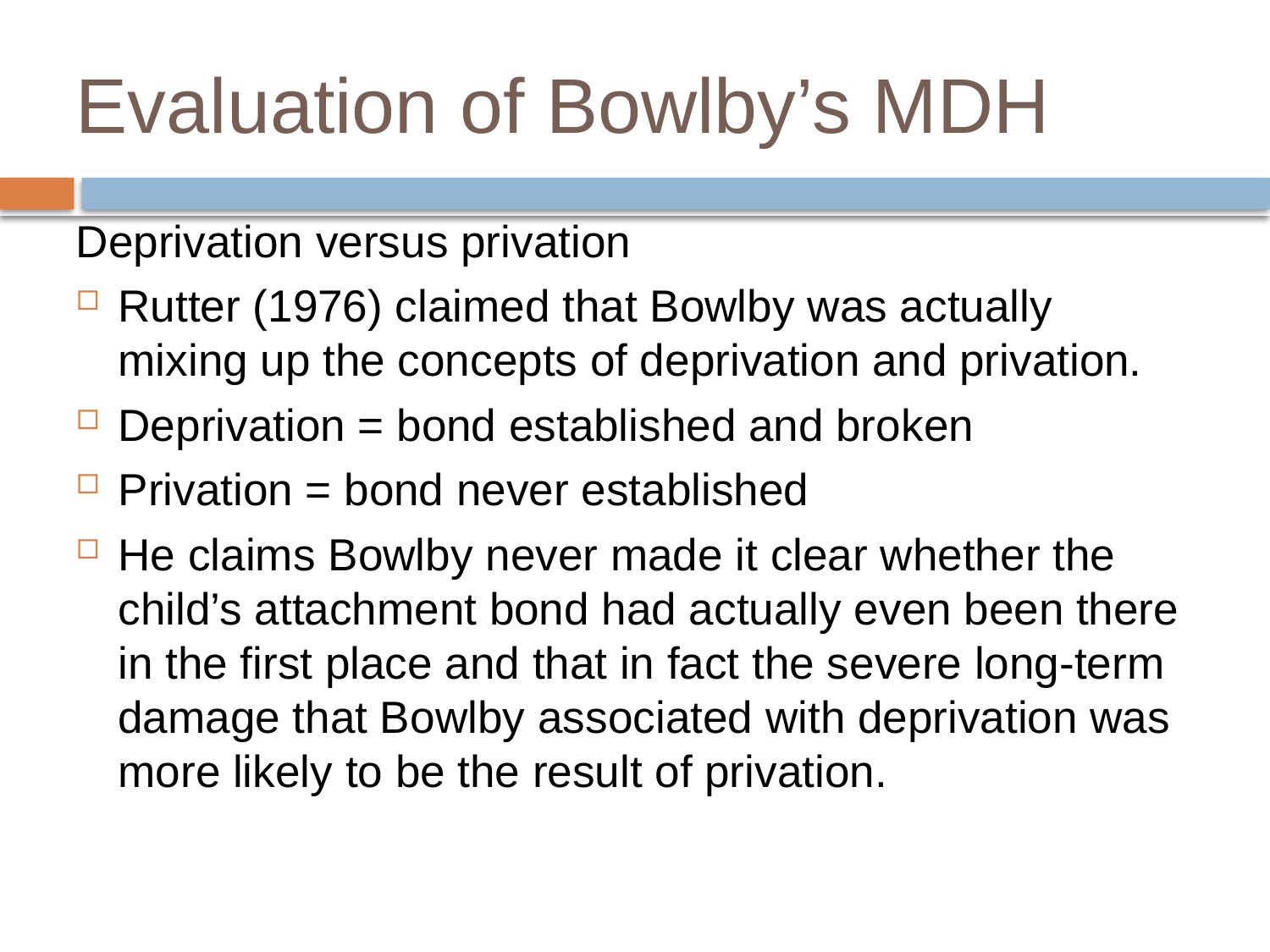

# Evaluation of Bowlby’s MDH
Deprivation versus privation
Rutter (1976) claimed that Bowlby was actually mixing up the concepts of deprivation and privation.
Deprivation = bond established and broken
Privation = bond never established
He claims Bowlby never made it clear whether the child’s attachment bond had actually even been there in the first place and that in fact the severe long-term damage that Bowlby associated with deprivation was more likely to be the result of privation.